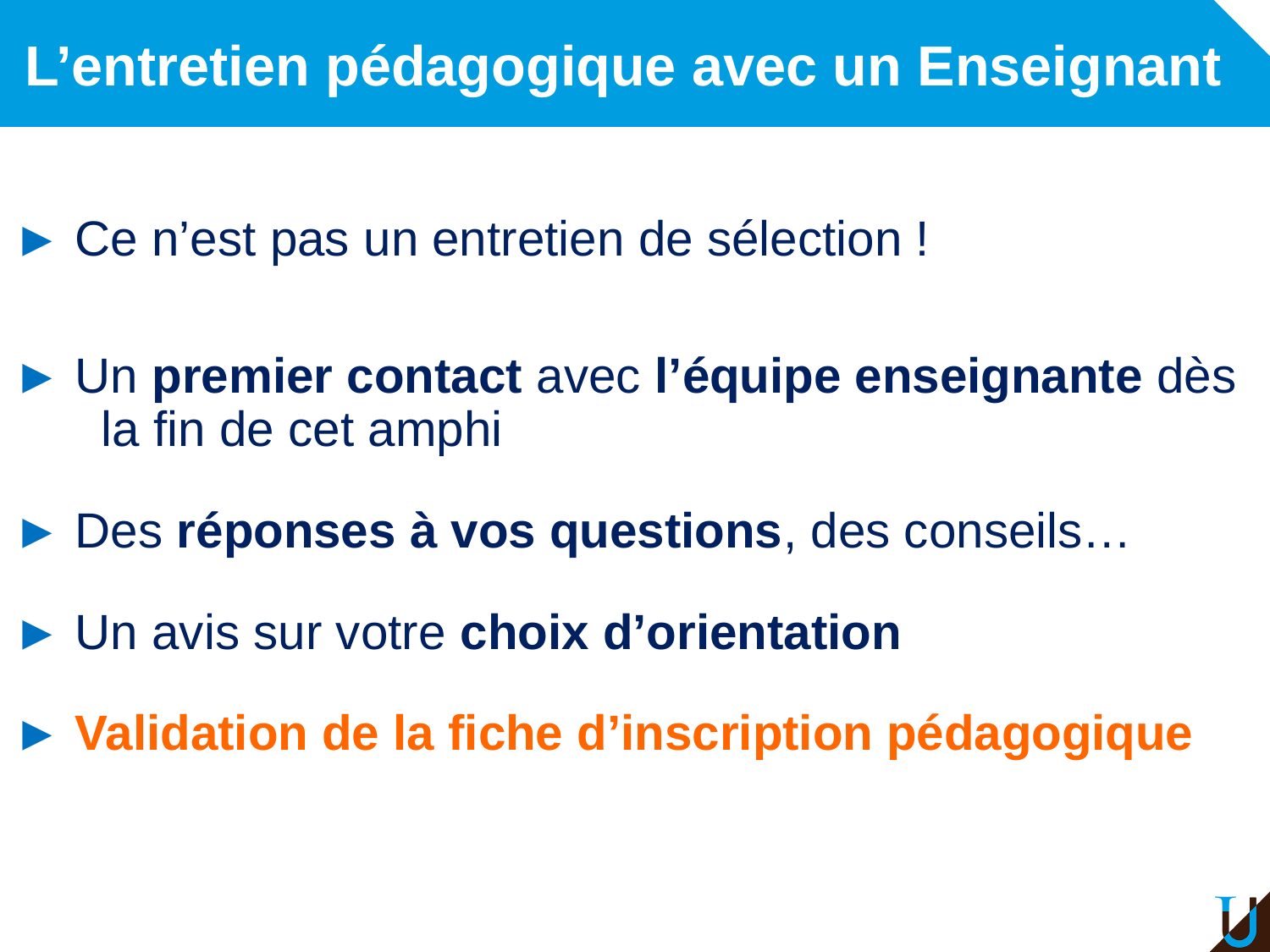

# L’entretien pédagogique avec un Enseignant
 Ce n’est pas un entretien de sélection !
 Un premier contact avec l’équipe enseignante dès     la fin de cet amphi

 Des réponses à vos questions, des conseils…

 Un avis sur votre choix d’orientation

 Validation de la fiche d’inscription pédagogique